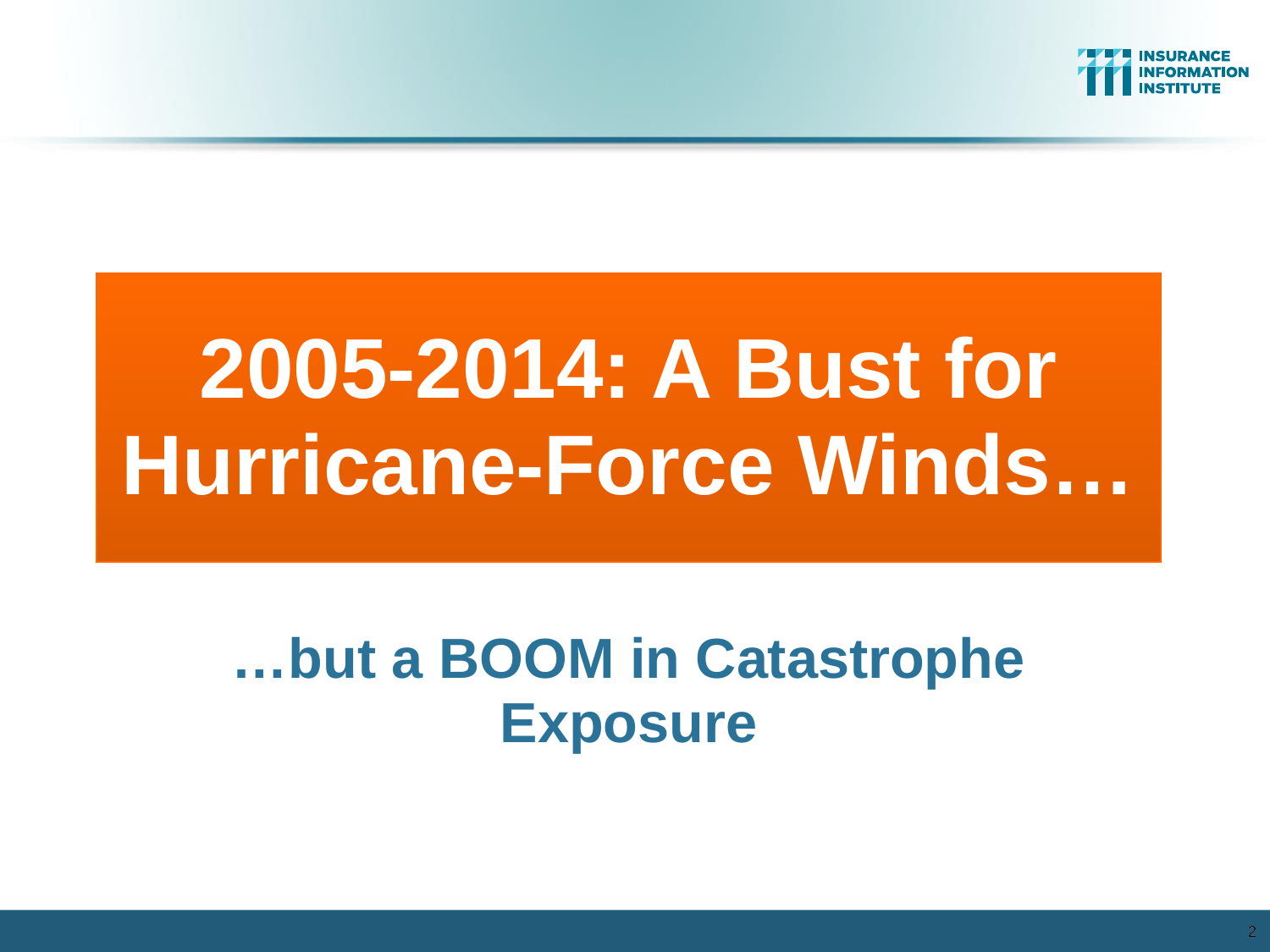

2005-2014: A Bust for Hurricane-Force Winds…
…but a BOOM in Catastrophe Exposure

2
2
12/01/09 - 9pm